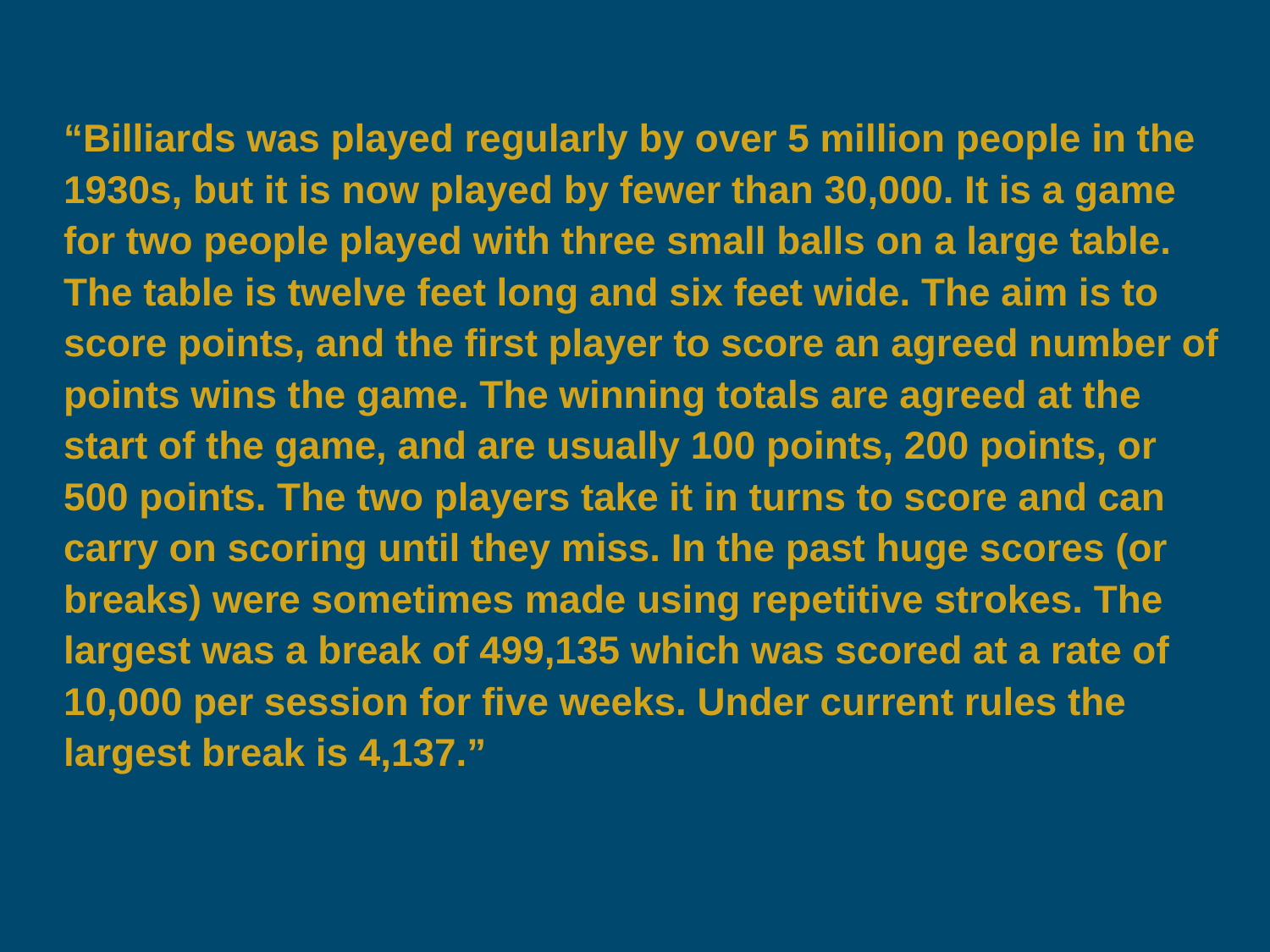

“Billiards was played regularly by over 5 million people in the 1930s, but it is now played by fewer than 30,000. It is a game for two people played with three small balls on a large table. The table is twelve feet long and six feet wide. The aim is to score points, and the first player to score an agreed number of points wins the game. The winning totals are agreed at the start of the game, and are usually 100 points, 200 points, or 500 points. The two players take it in turns to score and can carry on scoring until they miss. In the past huge scores (or breaks) were sometimes made using repetitive strokes. The largest was a break of 499,135 which was scored at a rate of 10,000 per session for five weeks. Under current rules the largest break is 4,137.”